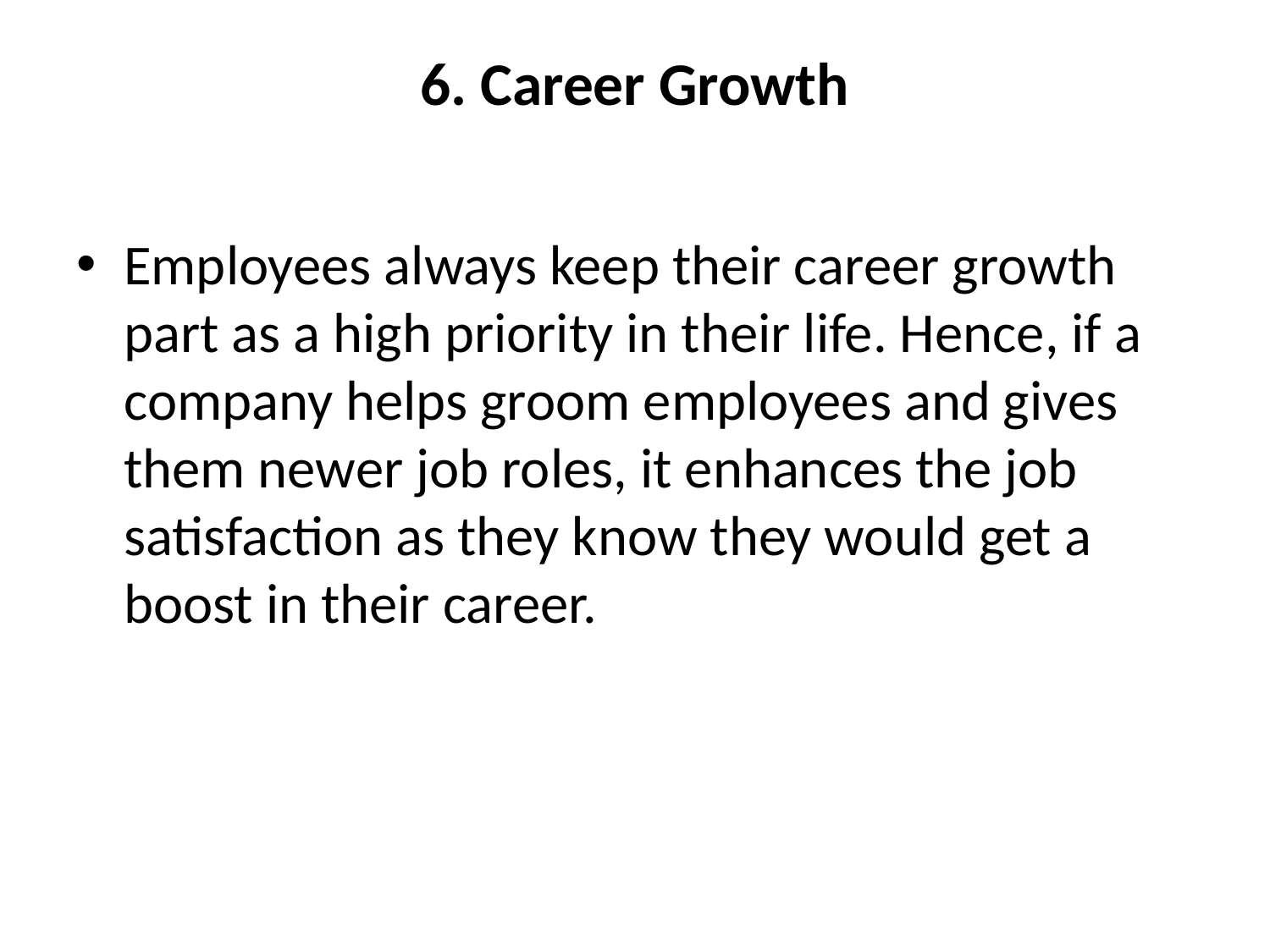

# 6. Career Growth
Employees always keep their career growth part as a high priority in their life. Hence, if a company helps groom employees and gives them newer job roles, it enhances the job satisfaction as they know they would get a boost in their career.